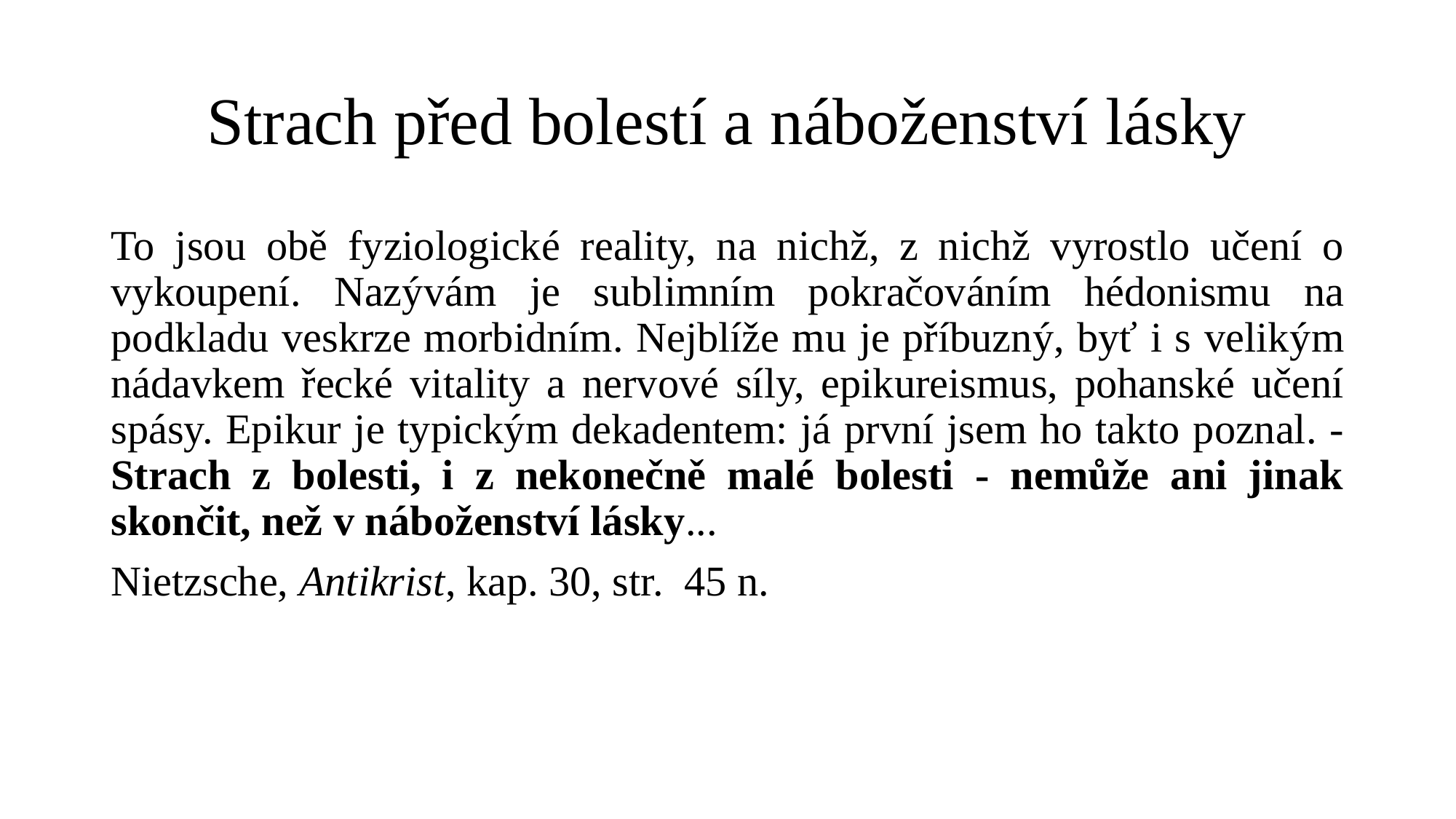

# Strach před bolestí a náboženství lásky
To jsou obě fyziologické reality, na nichž, z nichž vyrostlo učení o vykoupení. Nazývám je sublimním pokračováním hédonismu na podkladu veskrze morbidním. Nejblíže mu je příbuzný, byť i s velikým nádavkem řecké vitality a nervové síly, epikureismus, pohanské učení spásy. Epikur je typickým dekadentem: já první jsem ho takto poznal. - Strach z bolesti, i z nekonečně malé bolesti - nemůže ani jinak skončit, než v náboženství lásky...
Nietzsche, Antikrist, kap. 30, str.  45 n.